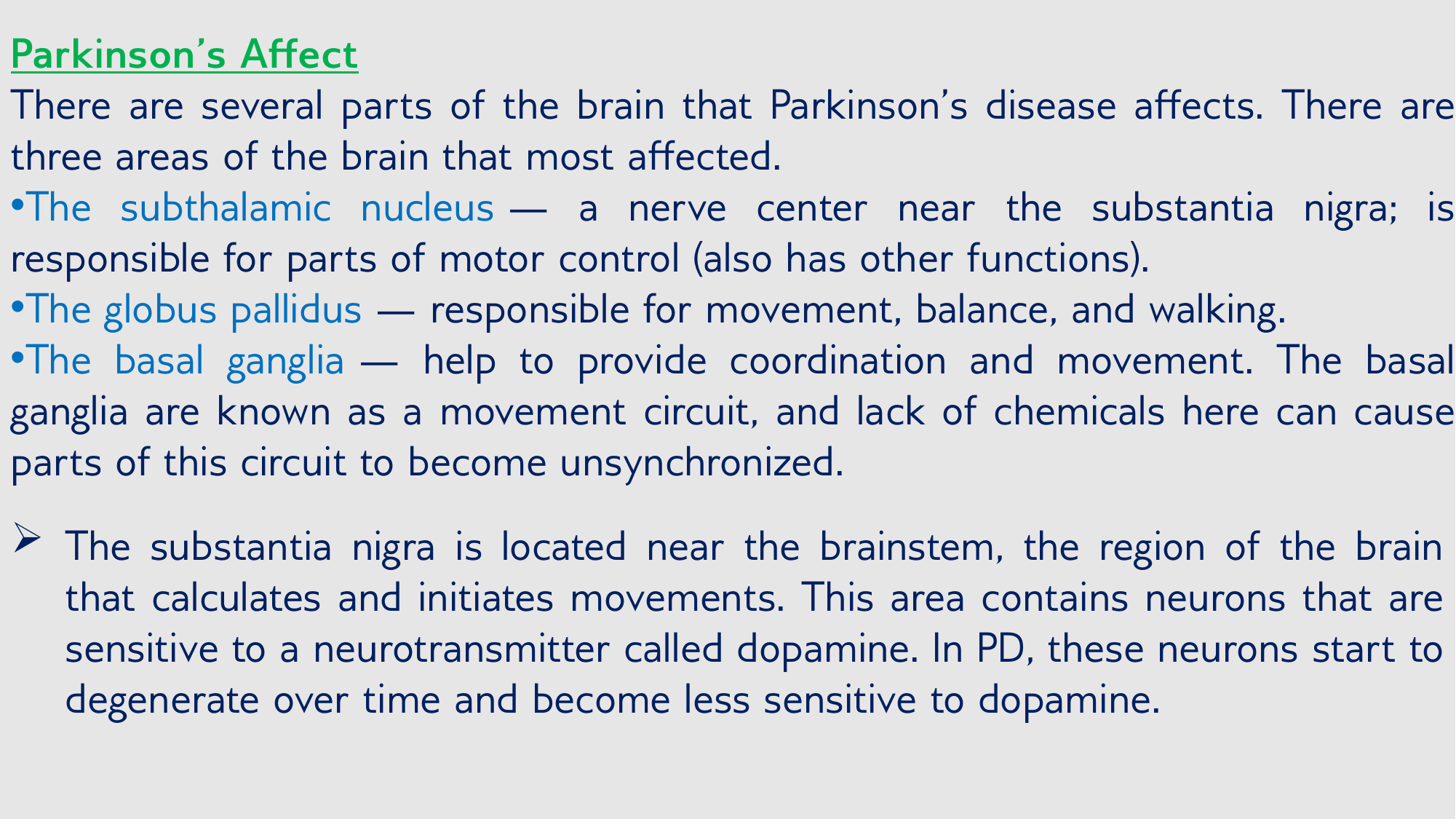

Parkinson’s Affect
There are several parts of the brain that Parkinson’s disease affects. There are three areas of the brain that most affected.
The subthalamic nucleus — a nerve center near the substantia nigra; is responsible for parts of motor control (also has other functions).
The globus pallidus — responsible for movement, balance, and walking.
The basal ganglia — help to provide coordination and movement. The basal ganglia are known as a movement circuit, and lack of chemicals here can cause parts of this circuit to become unsynchronized.
The substantia nigra is located near the brainstem, the region of the brain that calculates and initiates movements. This area contains neurons that are sensitive to a neurotransmitter called dopamine. In PD, these neurons start to degenerate over time and become less sensitive to dopamine.